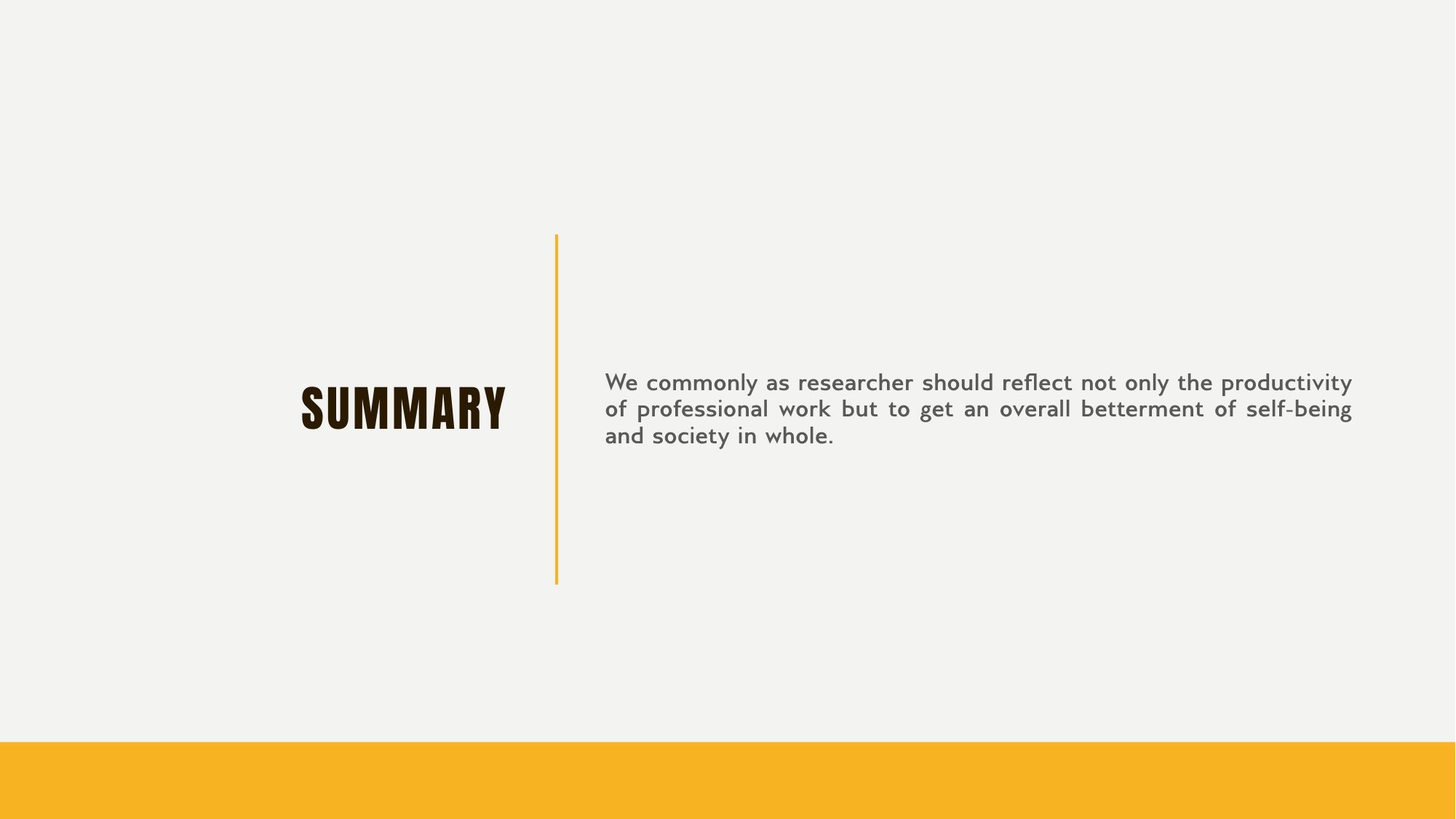

# Summary
We commonly as researcher should reflect not only the productivity of professional work but to get an overall betterment of self-being and society in whole.